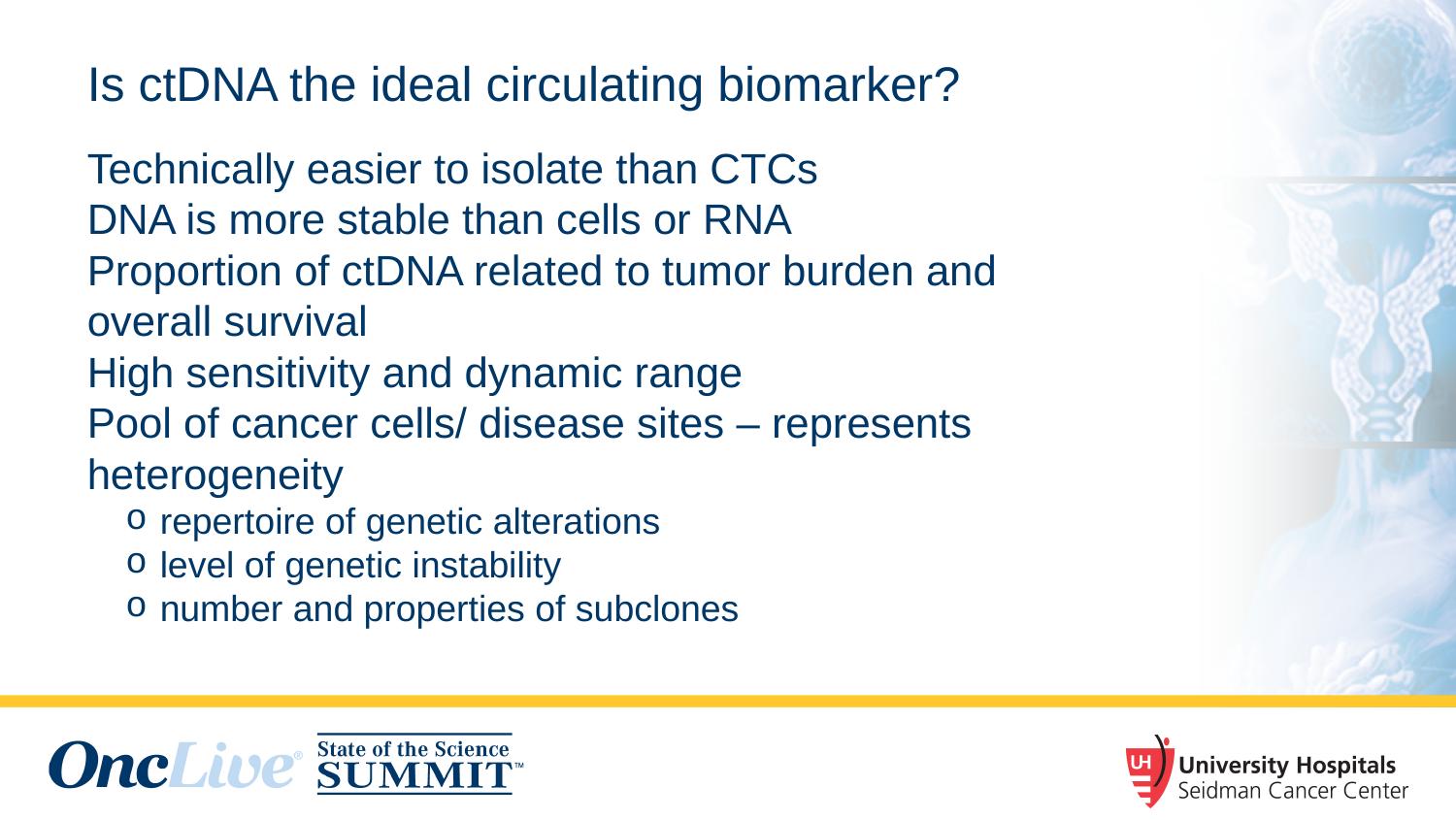

Is ctDNA the ideal circulating biomarker?
Technically easier to isolate than CTCs
DNA is more stable than cells or RNA
Proportion of ctDNA related to tumor burden and overall survival
High sensitivity and dynamic range
Pool of cancer cells/ disease sites – represents heterogeneity
repertoire of genetic alterations
level of genetic instability
number and properties of subclones